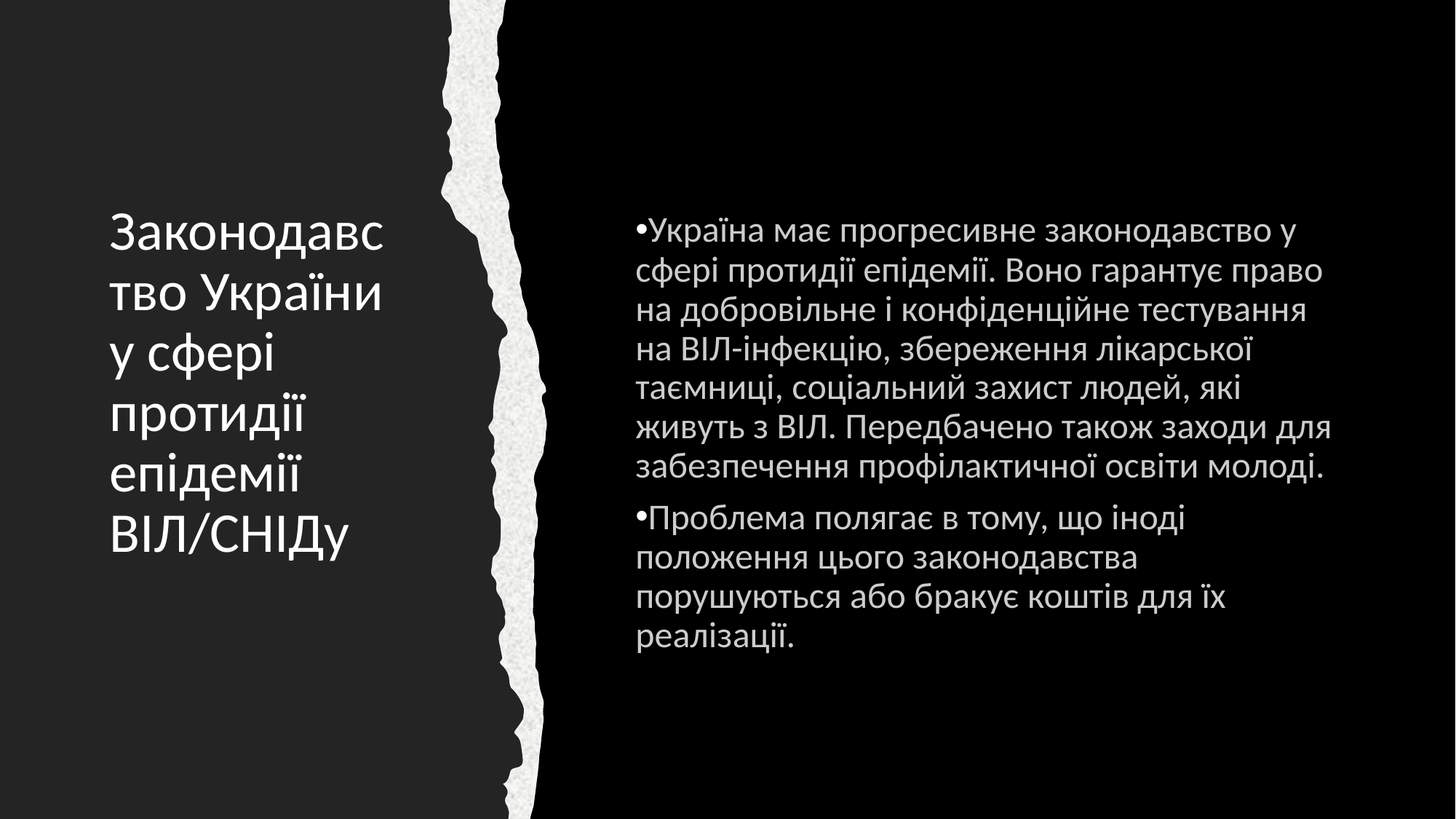

Законодавство України у сфері протидії епідемії ВІЛ/СНІДу
Україна має прогресивне законодавство у сфері протидії епідемії. Воно гарантує право на добровільне і конфіденційне тестування на ВІЛ-інфекцію, збереження лікарської таємниці, соціальний захист людей, які живуть з ВІЛ. Передбачено також заходи для забезпечення профілактичної освіти молоді.
Проблема полягає в тому, що іноді положення цього законодавства порушуються або бракує коштів для їх реалізації.